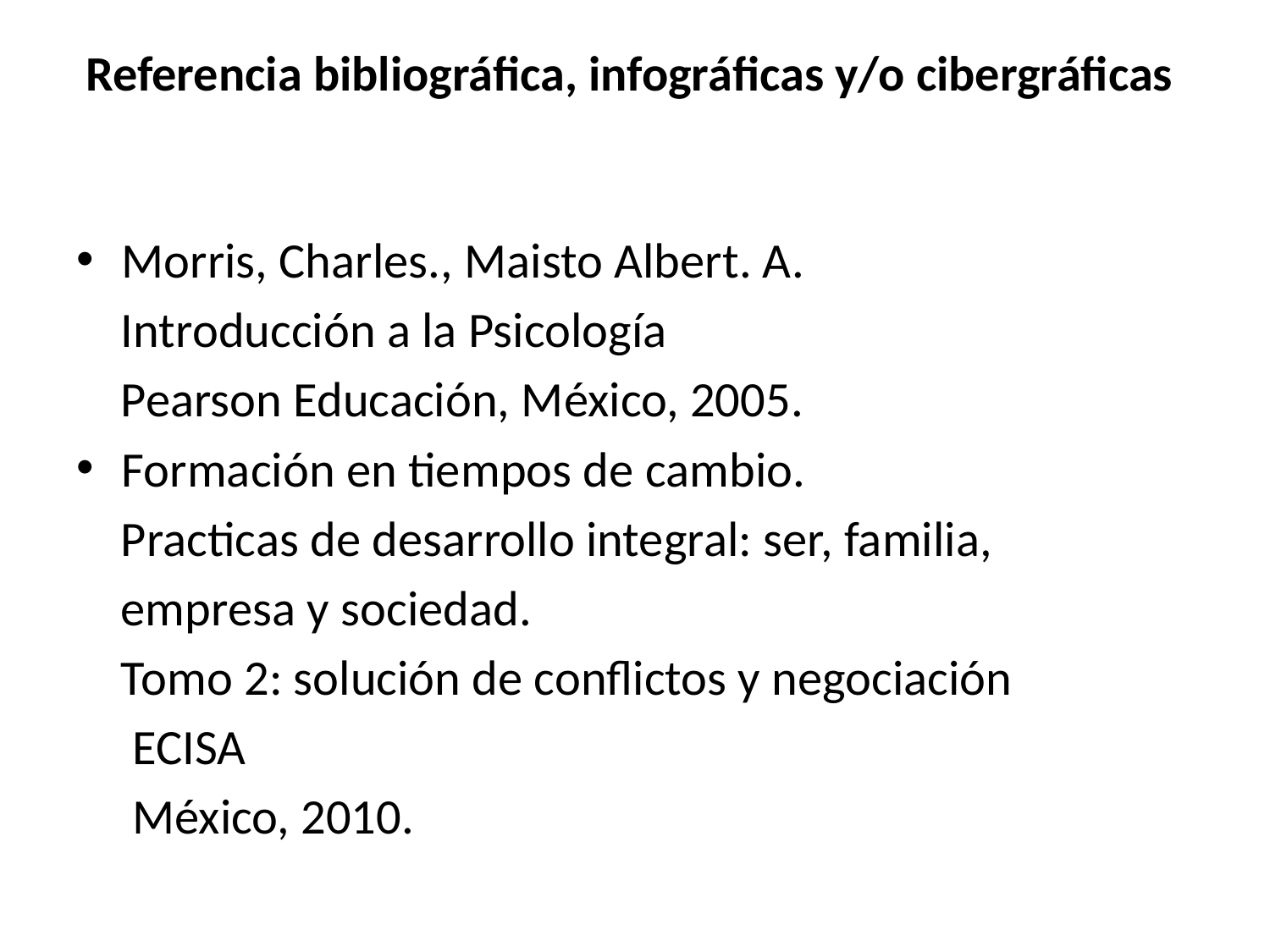

# Referencia bibliográfica, infográficas y/o cibergráficas
Morris, Charles., Maisto Albert. A.
    Introducción a la Psicología
    Pearson Educación, México, 2005.
Formación en tiempos de cambio.
    Practicas de desarrollo integral: ser, familia,
    empresa y sociedad.
    Tomo 2: solución de conflictos y negociación
     ECISA
     México, 2010.